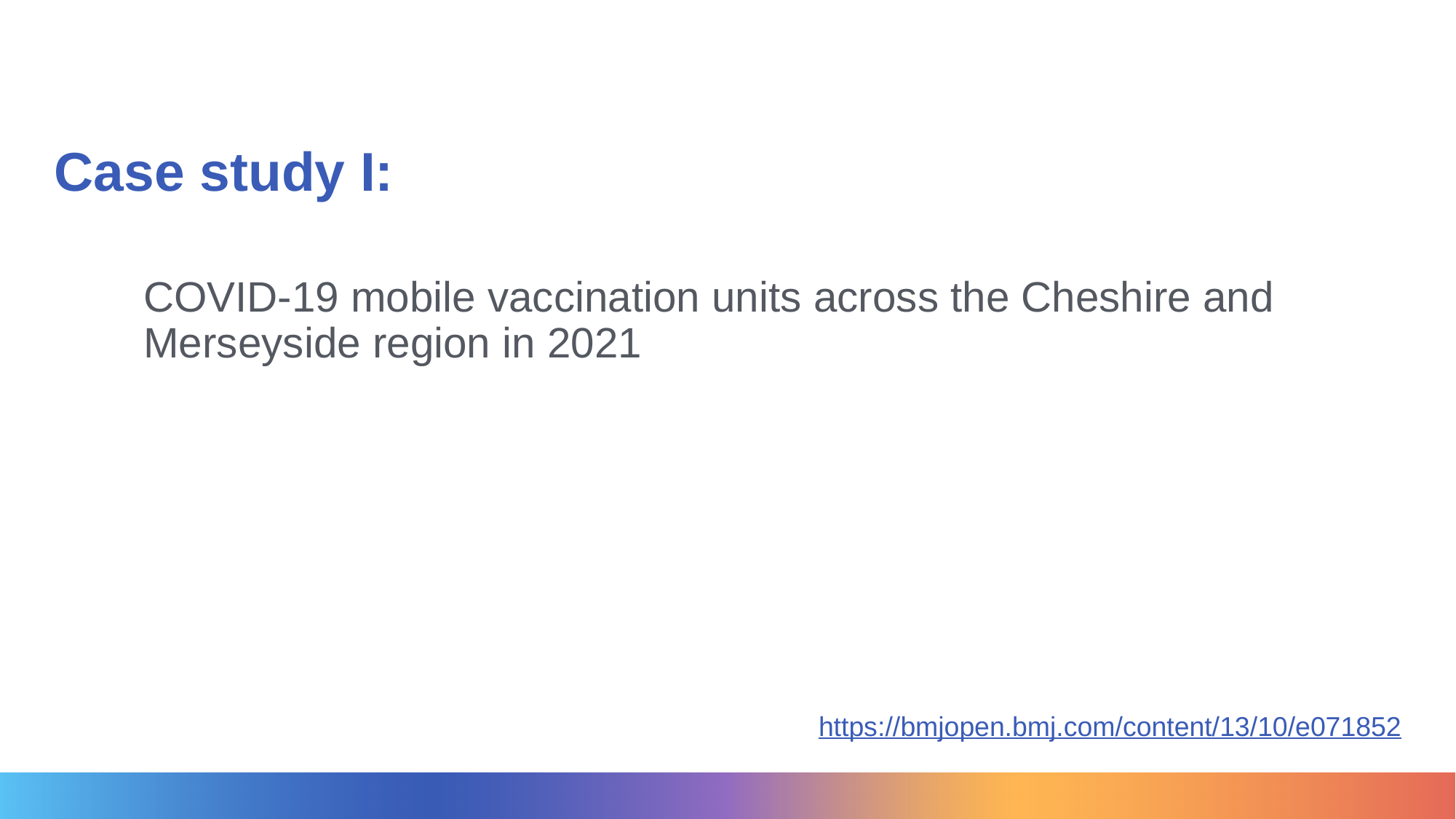

# Case study I:
COVID-19 mobile vaccination units across the Cheshire and Merseyside region in 2021
https://bmjopen.bmj.com/content/13/10/e071852